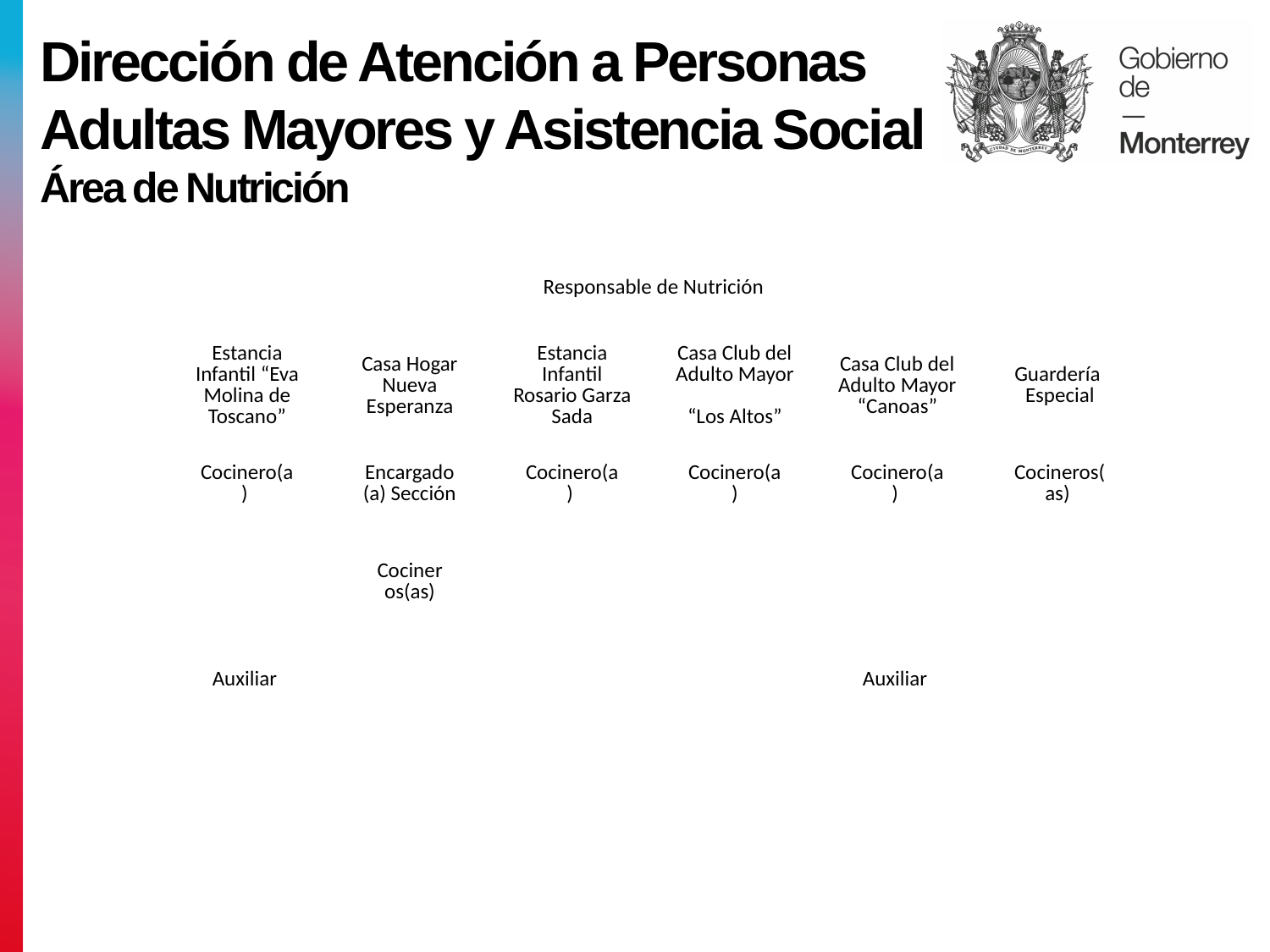

Dirección de Atención a Personas Adultas Mayores y Asistencia Social
Área de Nutrición

Responsable de Nutrición
Estancia Infantil “Eva Molina de Toscano”
Casa Hogar Nueva Esperanza
Estancia Infantil Rosario Garza Sada
Casa Club del Adulto Mayor “Canoas”
Guardería
Especial
Cocinero(a)
Encargado(a) Sección
Cocinero(a)
Cocinero(a)
Cocinero(a)
Cocineros( as)
Cocineros(as)
Auxiliar
Auxiliar